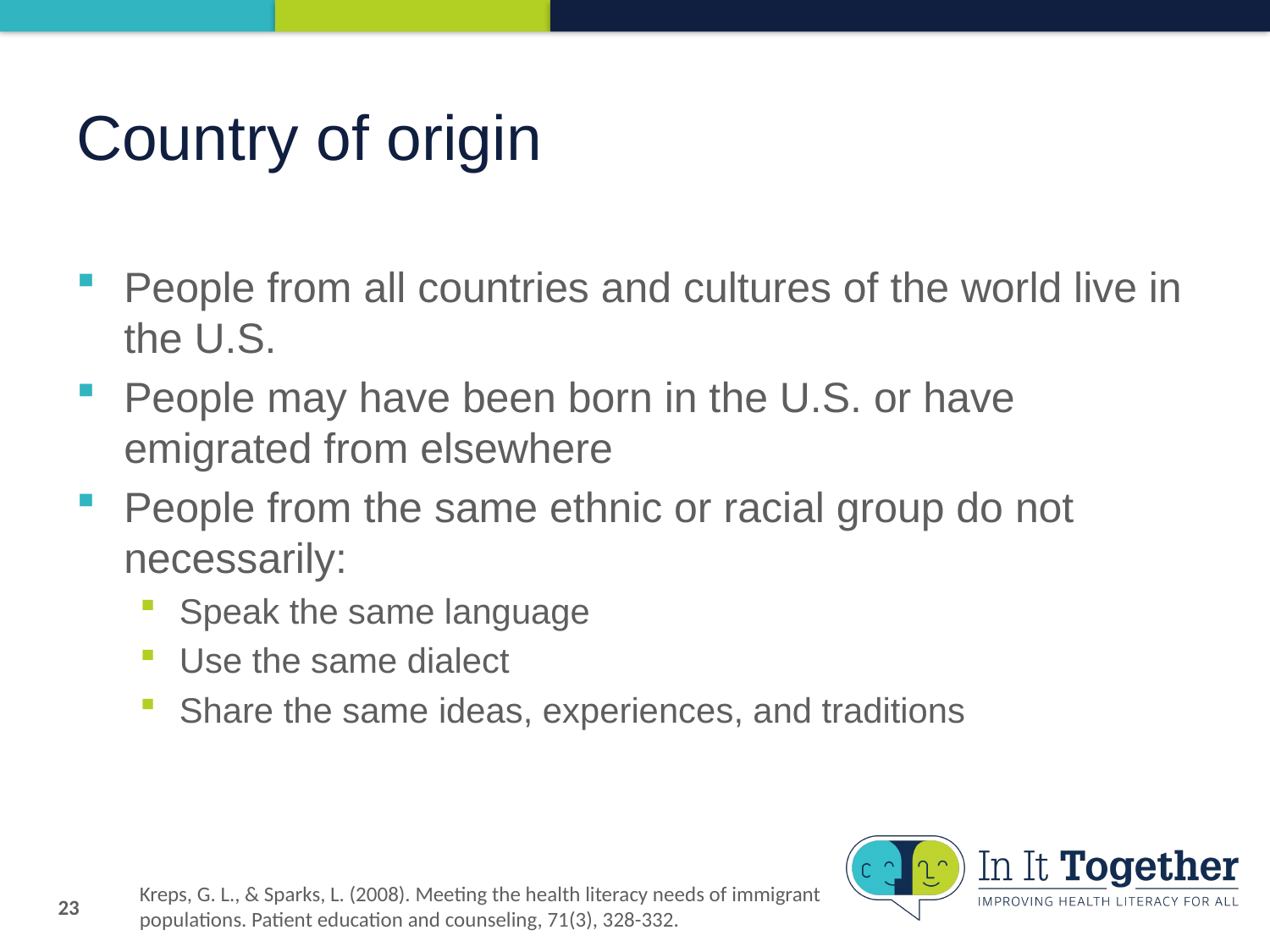

# Country of origin
People from all countries and cultures of the world live in the U.S.
People may have been born in the U.S. or have emigrated from elsewhere
People from the same ethnic or racial group do not necessarily:
Speak the same language
Use the same dialect
Share the same ideas, experiences, and traditions
Kreps, G. L., & Sparks, L. (2008). Meeting the health literacy needs of immigrant populations. Patient education and counseling, 71(3), 328-332.
23